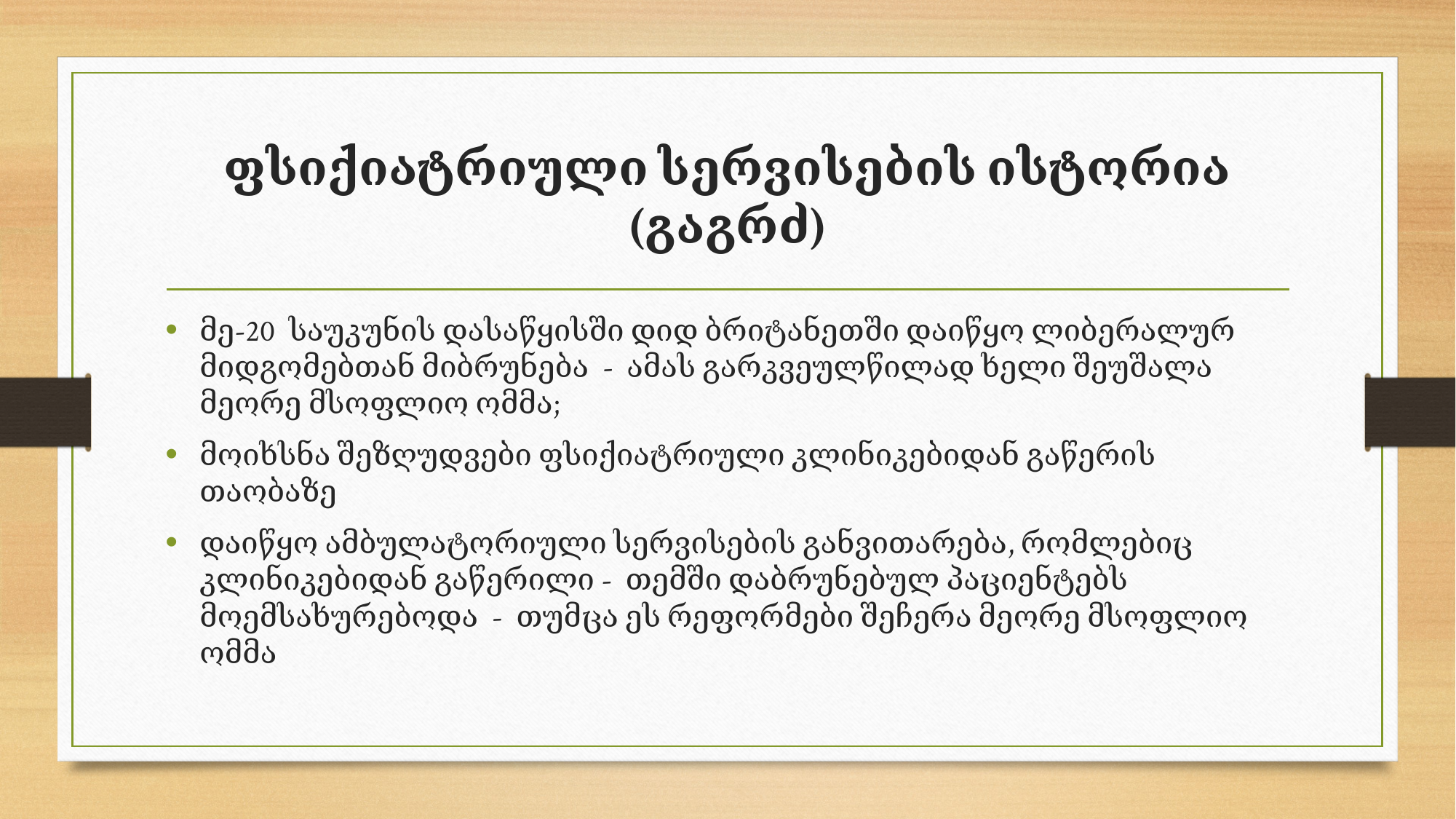

# ფსიქიატრიული სერვისების ისტორია (გაგრძ)
მე-20  საუკუნის დასაწყისში დიდ ბრიტანეთში დაიწყო ლიბერალურ მიდგომებთან მიბრუნება  -  ამას გარკვეულწილად ხელი შეუშალა მეორე მსოფლიო ომმა;
მოიხსნა შეზღუდვები ფსიქიატრიული კლინიკებიდან გაწერის თაობაზე
დაიწყო ამბულატორიული სერვისების განვითარება, რომლებიც კლინიკებიდან გაწერილი -  თემში დაბრუნებულ პაციენტებს მოემსახურებოდა  -  თუმცა ეს რეფორმები შეჩერა მეორე მსოფლიო ომმა